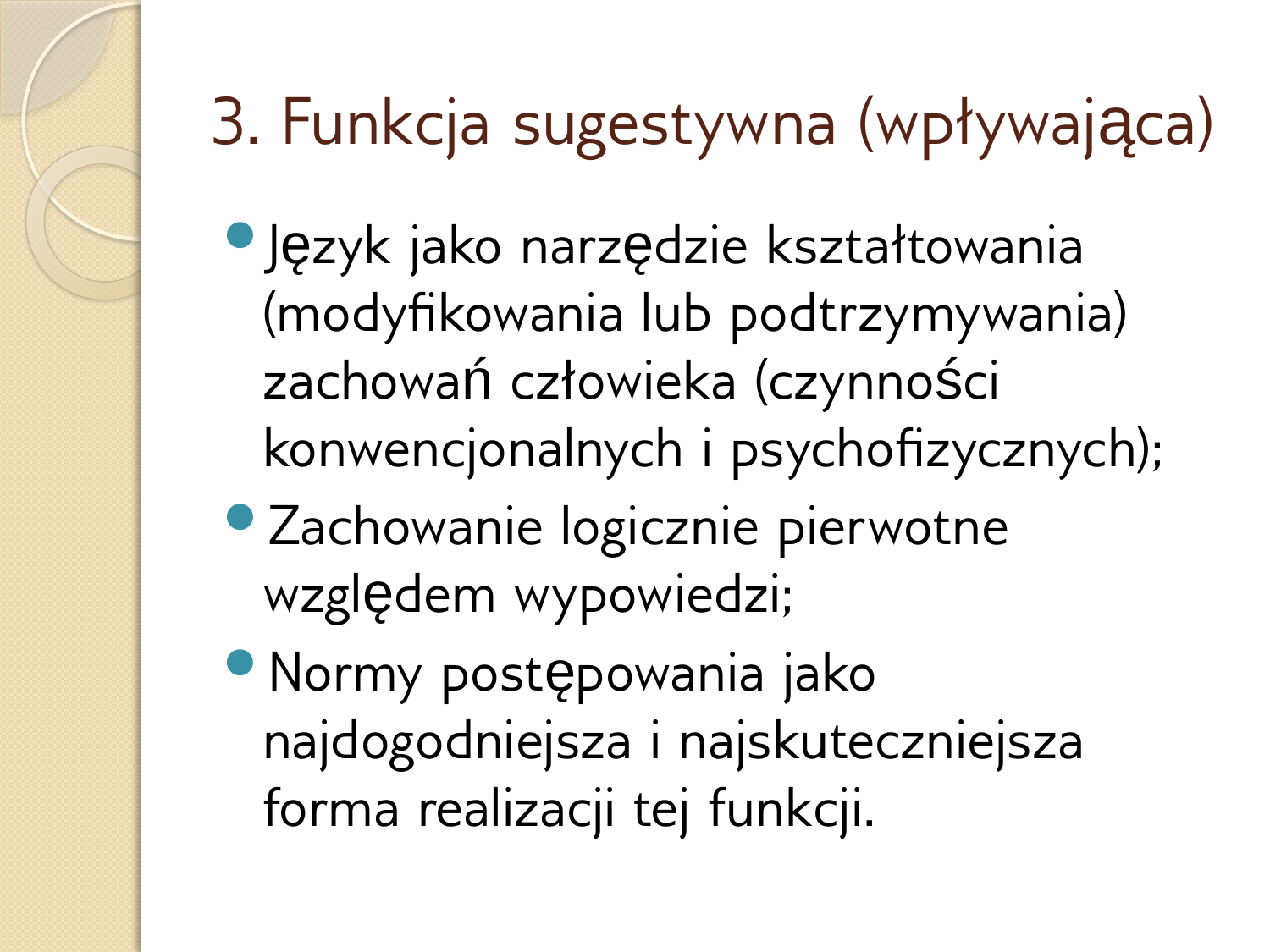

# 3. Funkcja sugestywna (wpływająca)
Język jako narzędzie kształtowania (modyfikowania lub podtrzymywania) zachowań człowieka (czynności konwencjonalnych i psychofizycznych);
Zachowanie logicznie pierwotne względem wypowiedzi;
Normy postępowania jako najdogodniejsza i najskuteczniejsza forma realizacji tej funkcji.